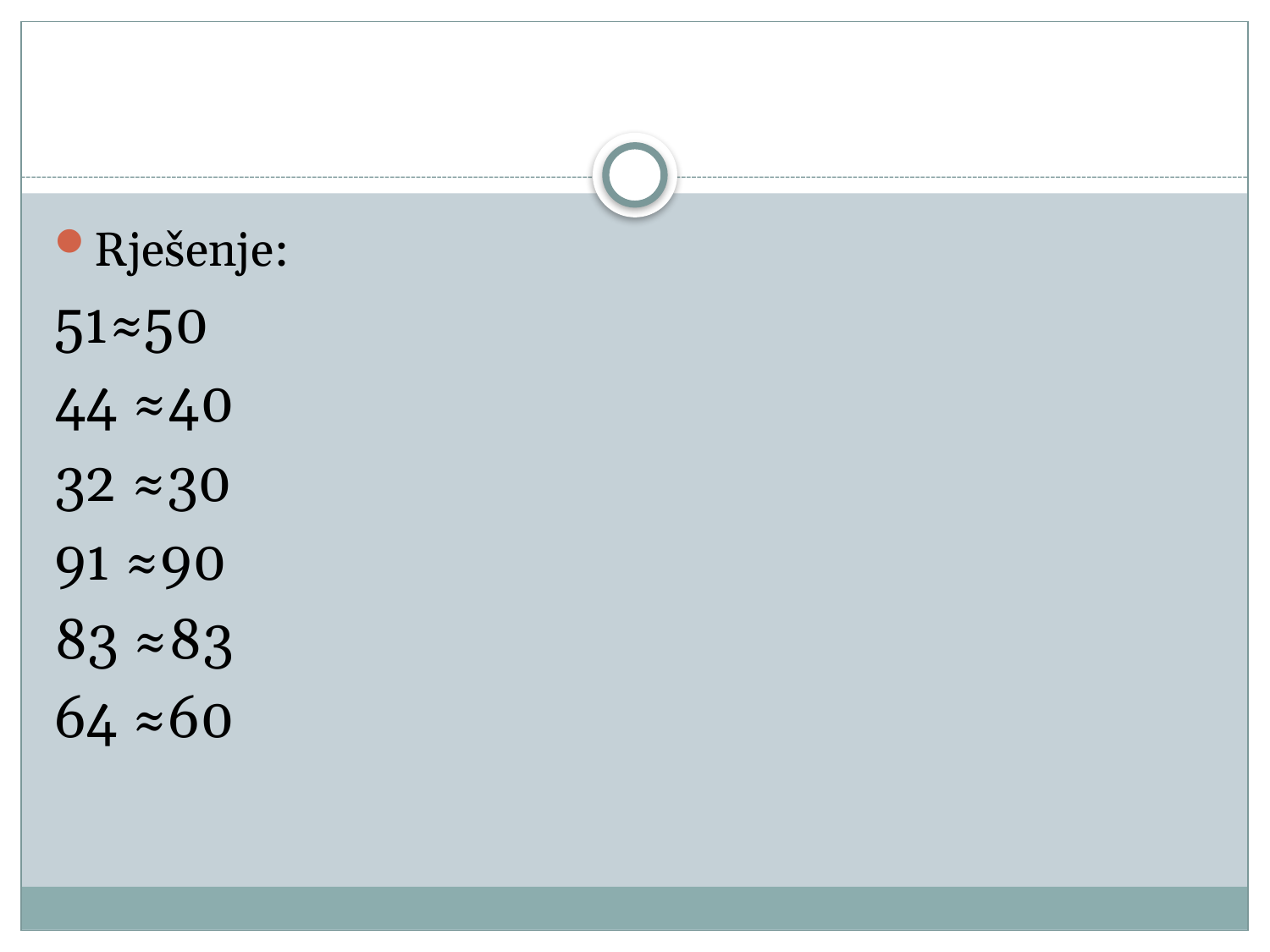

#
Rješenje:
51≈50
44 ≈40
32 ≈30
91 ≈90
83 ≈83
64 ≈60